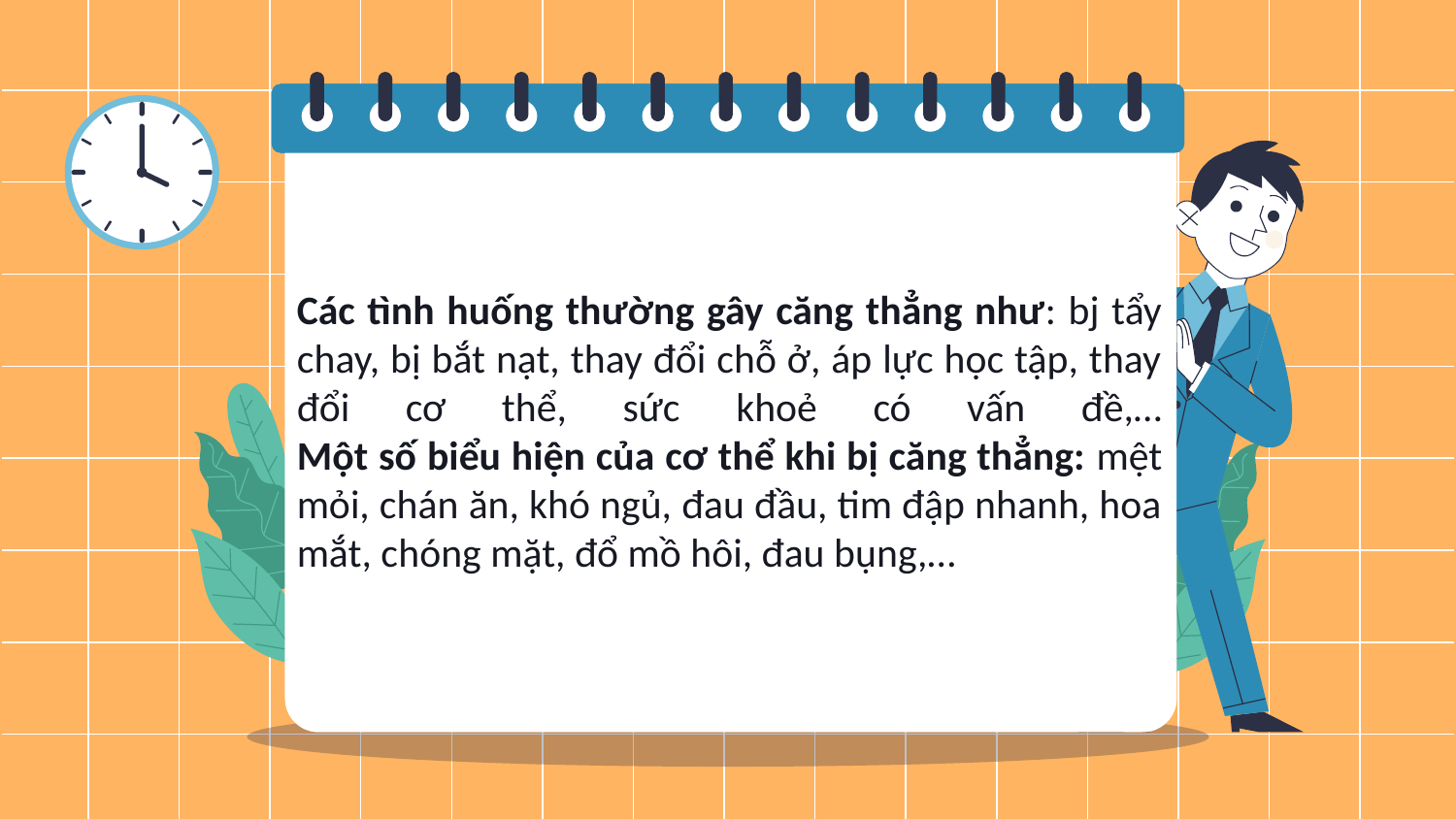

# Các tình huống thường gây căng thẳng như: bj tẩy chay, bị bắt nạt, thay đổi chỗ ở, áp lực học tập, thay đổi cơ thể, sức khoẻ có vấn đề,… Một số biểu hiện của cơ thể khi bị căng thẳng: mệt mỏi, chán ăn, khó ngủ, đau đầu, tim đập nhanh, hoa mắt, chóng mặt, đổ mồ hôi, đau bụng,…